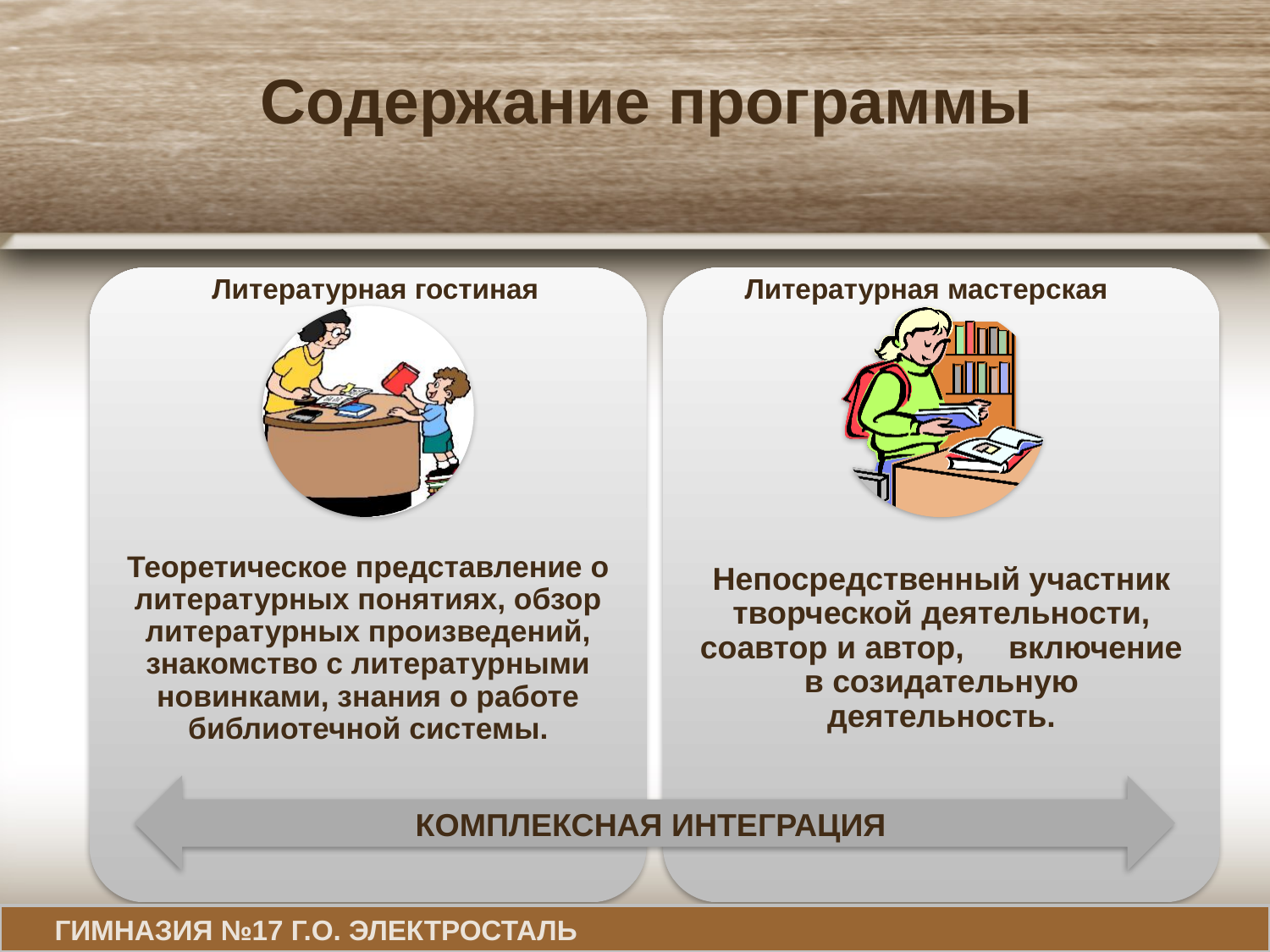

# Содержание программы
Литературная гостиная
Литературная мастерская
Теоретическое представление о литературных понятиях, обзор литературных произведений, знакомство с литературными новинками, знания о работе библиотечной системы.
Непосредственный участник творческой деятельности, соавтор и автор,     включение в созидательную деятельность.
КОМПЛЕКСНАЯ ИНТЕГРАЦИЯ

ГИМНАЗИЯ №17 Г.О. ЭЛЕКТРОСТАЛЬ